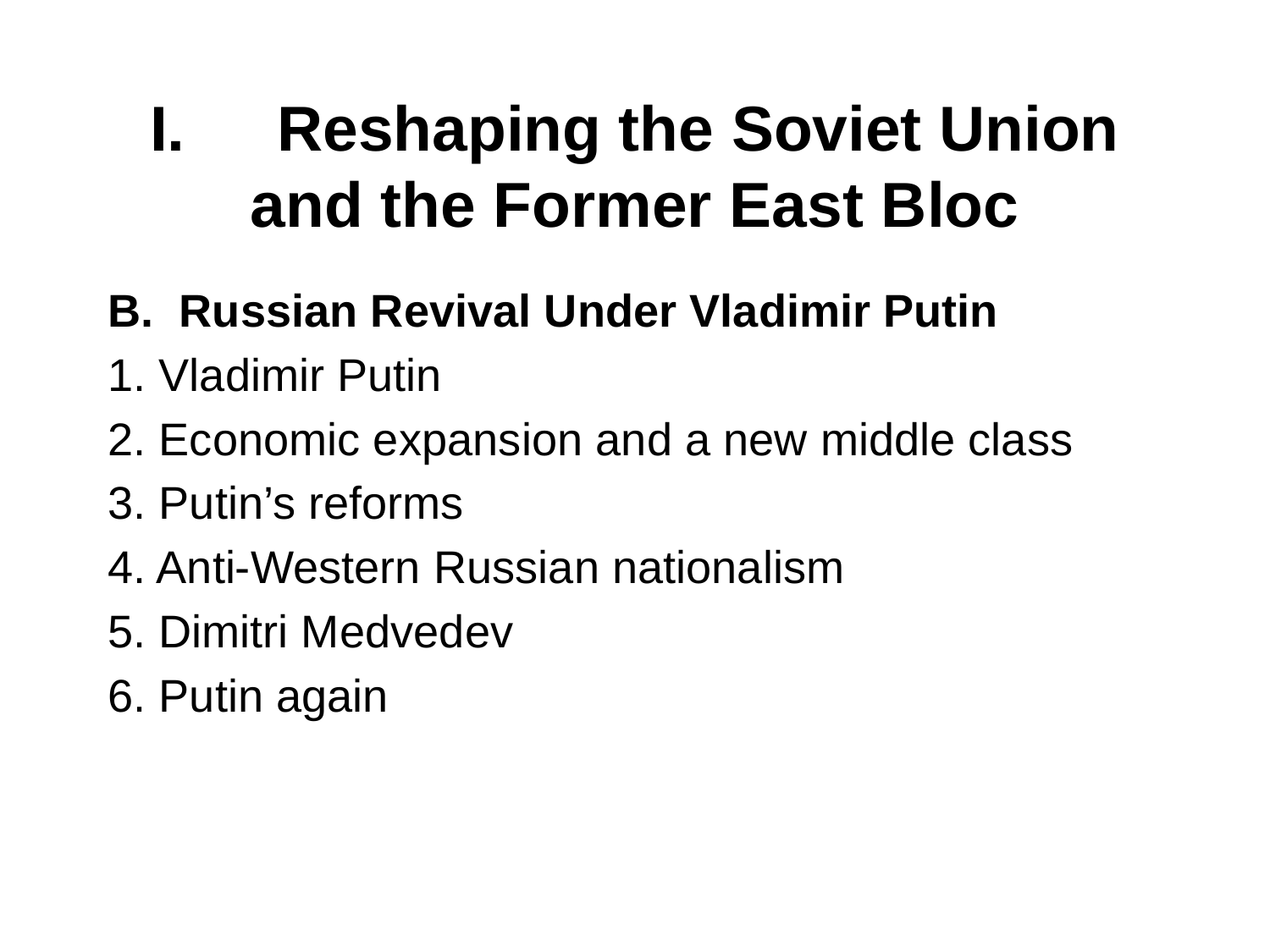

# I. 	Reshaping the Soviet Union and the Former East Bloc
Russian Revival Under Vladimir Putin
1. Vladimir Putin
2. Economic expansion and a new middle class
3. Putin’s reforms
4. Anti-Western Russian nationalism
5. Dimitri Medvedev
6. Putin again